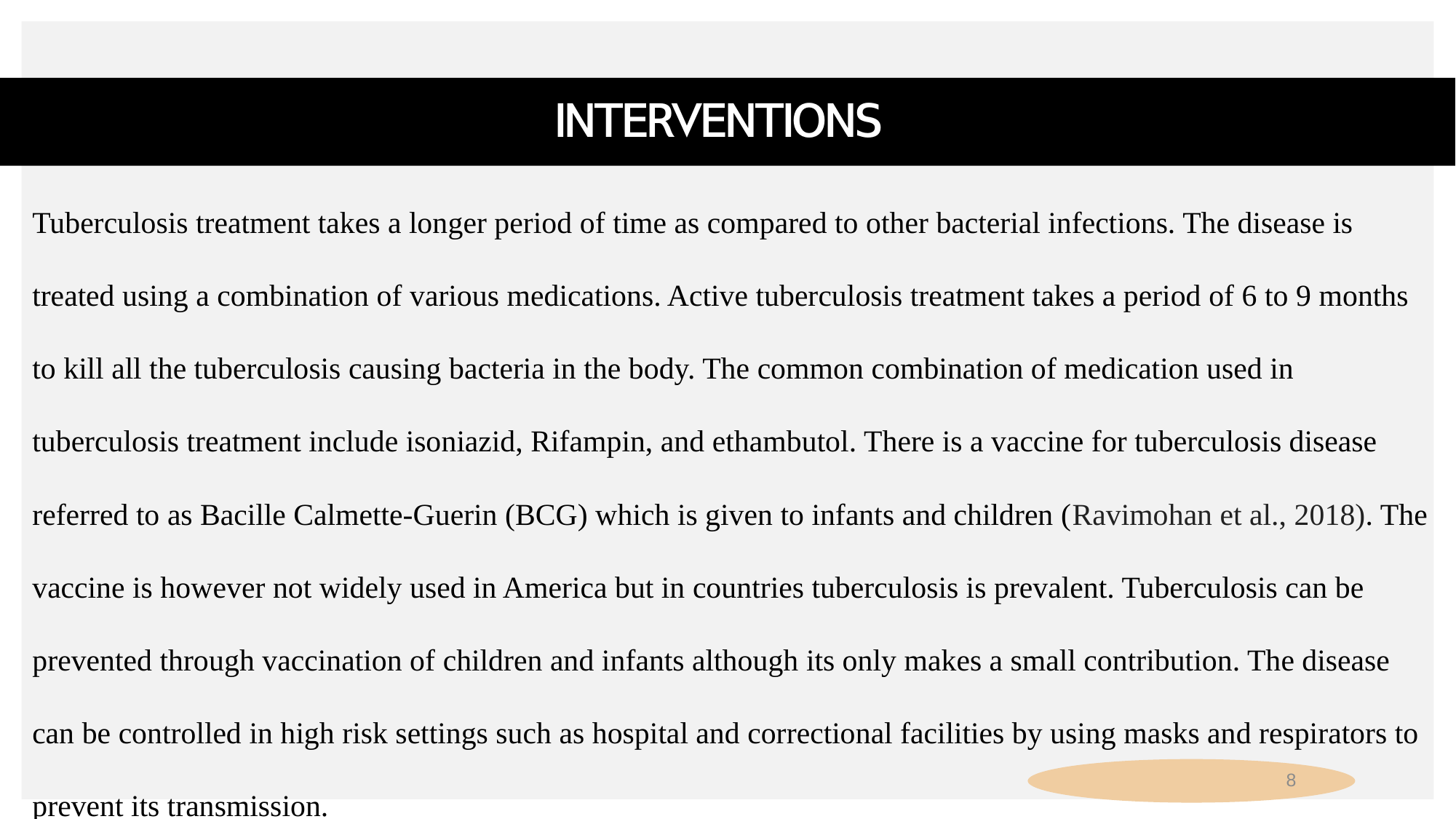

# Interventions

Tuberculosis treatment takes a longer period of time as compared to other bacterial infections. The disease is treated using a combination of various medications. Active tuberculosis treatment takes a period of 6 to 9 months to kill all the tuberculosis causing bacteria in the body. The common combination of medication used in tuberculosis treatment include isoniazid, Rifampin, and ethambutol. There is a vaccine for tuberculosis disease referred to as Bacille Calmette-Guerin (BCG) which is given to infants and children (Ravimohan et al., 2018). The vaccine is however not widely used in America but in countries tuberculosis is prevalent. Tuberculosis can be prevented through vaccination of children and infants although its only makes a small contribution. The disease can be controlled in high risk settings such as hospital and correctional facilities by using masks and respirators to prevent its transmission.
8